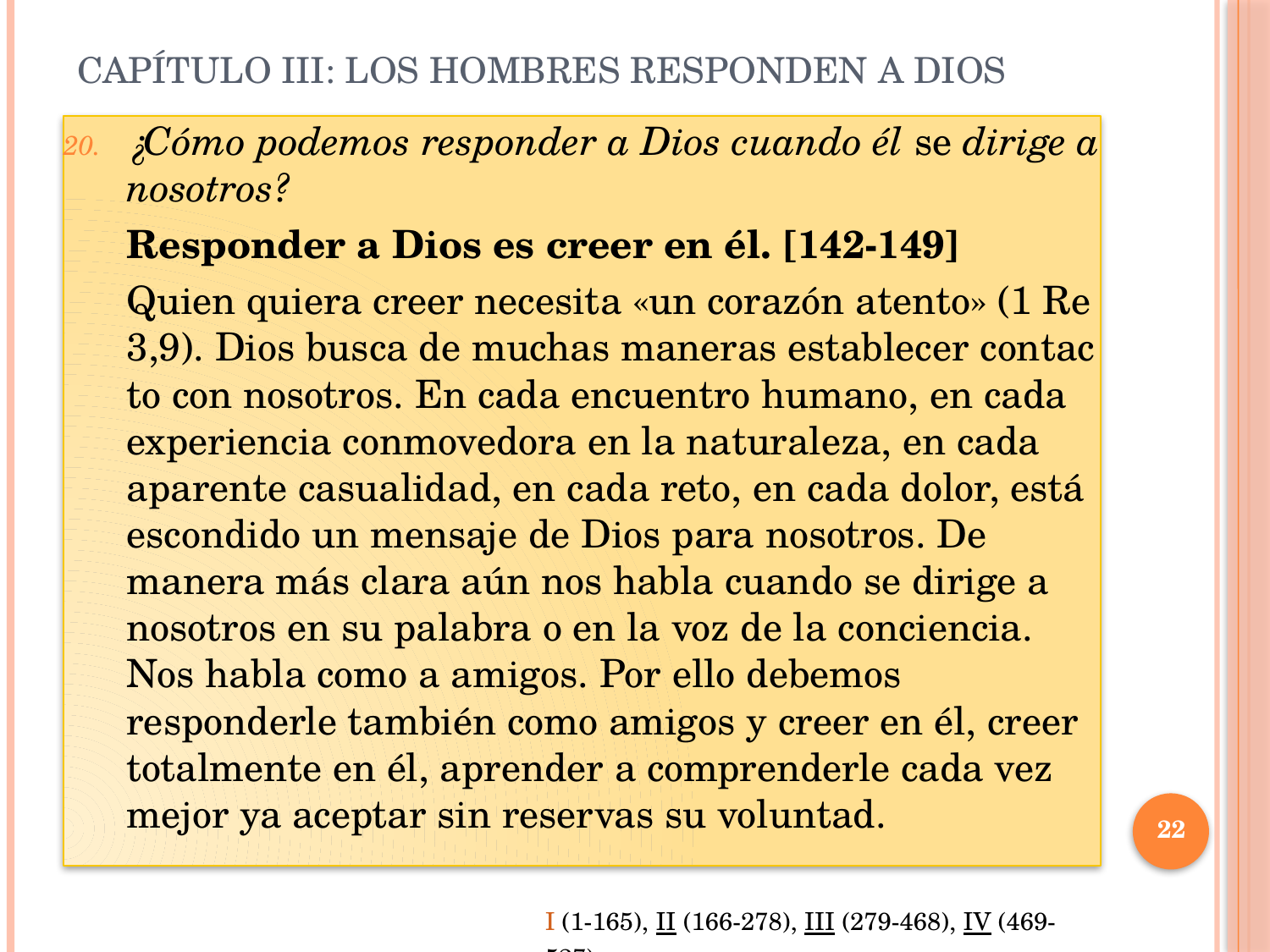

# Capítulo III: Los hombres responden a Dios
¿Cómo podemos responder a Dios cuando él se dirige a nosotros?
Responder a Dios es creer en él. [142-149]
Quien quiera creer necesita «un corazón atento» (1 Re 3,9). Dios busca de muchas maneras establecer contac­to con nosotros. En cada encuentro humano, en cada experiencia conmovedora en la naturaleza, en cada aparente casualidad, en cada reto, en cada dolor, está escondido un mensaje de Dios para nosotros. De manera más clara aún nos habla cuando se dirige a nosotros en su palabra o en la voz de la conciencia. Nos habla como a amigos. Por ello debemos responderle también como amigos y creer en él, creer totalmente en él, aprender a comprenderle cada vez mejor ya aceptar sin reservas su voluntad.
22
I (1-165), II (166-278), III (279-468), IV (469-527)